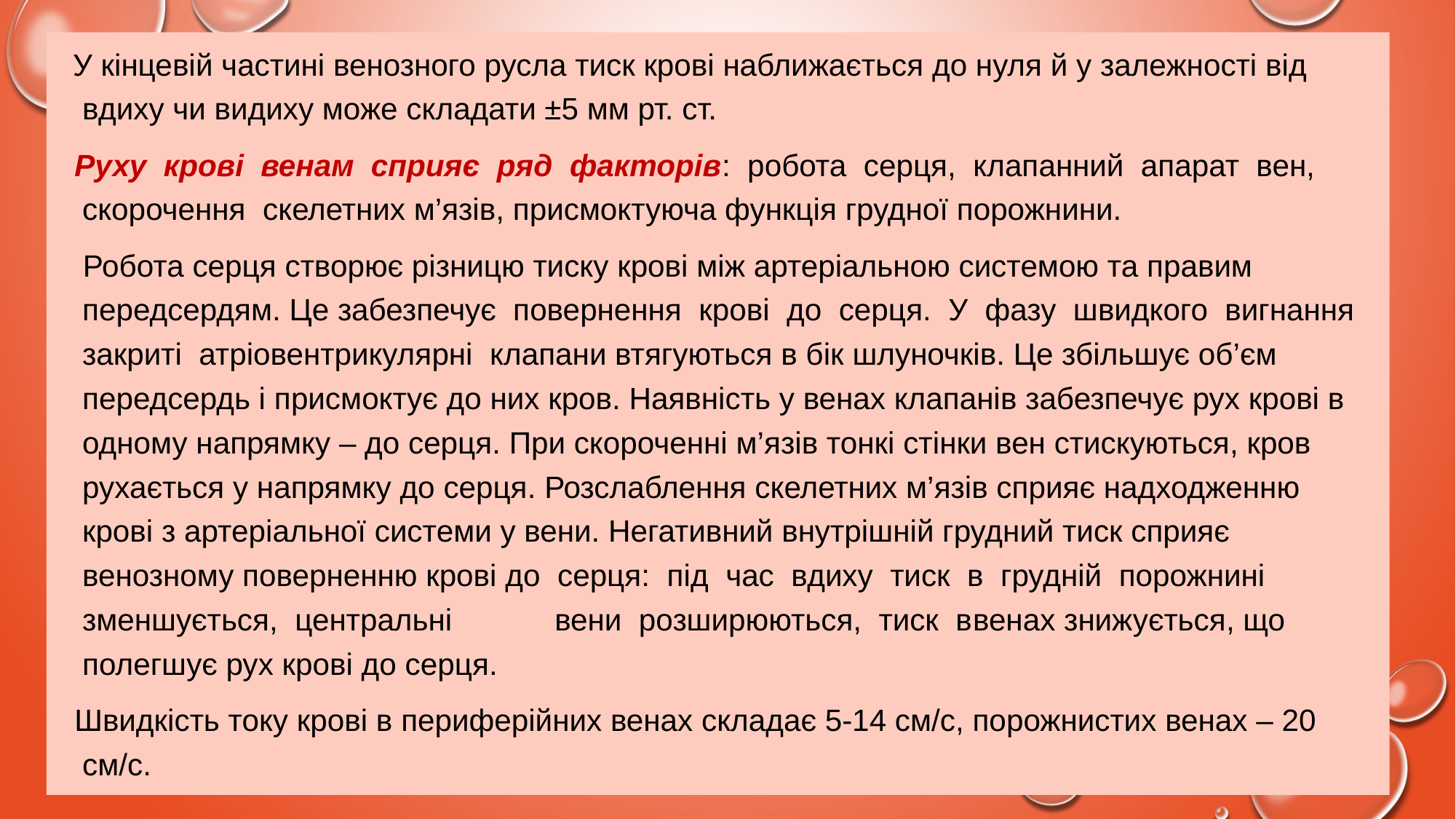

У кінцевій частині венозного русла тиск крові наближається до нуля й у залежності від вдиху чи видиху може складати ±5 мм рт. ст.
  Руху  крові  венам  сприяє  ряд  факторів:  робота  серця,  клапанний  апарат  вен,  скорочення  скелетних м’язів, присмоктуюча функція грудної порожнини.
   Робота серця створює різницю тиску крові між артеріальною системою та правим передсердям. Це забезпечує  повернення  крові  до  серця.  У  фазу  швидкого  вигнання  закриті  атріовентрикулярні  клапани втягуються в бік шлуночків. Це збільшує об’єм передсердь і присмоктує до них кров. Наявність у венах клапанів забезпечує рух крові в одному напрямку – до серця. При скороченні м’язів тонкі стінки вен стискуються, кров рухається у напрямку до серця. Розслаблення скелетних м’язів сприяє надходженню крові з артеріальної системи у вени. Негативний внутрішній грудний тиск сприяє венозному поверненню крові до  серця:  під  час  вдиху  тиск  в  грудній  порожнині  зменшується,  центральні            вени  розширюються,  тиск  ввенах знижується, що полегшує рух крові до серця.
  Швидкість току крові в периферійних венах складає 5-14 см/с, порожнистих венах – 20 см/с.